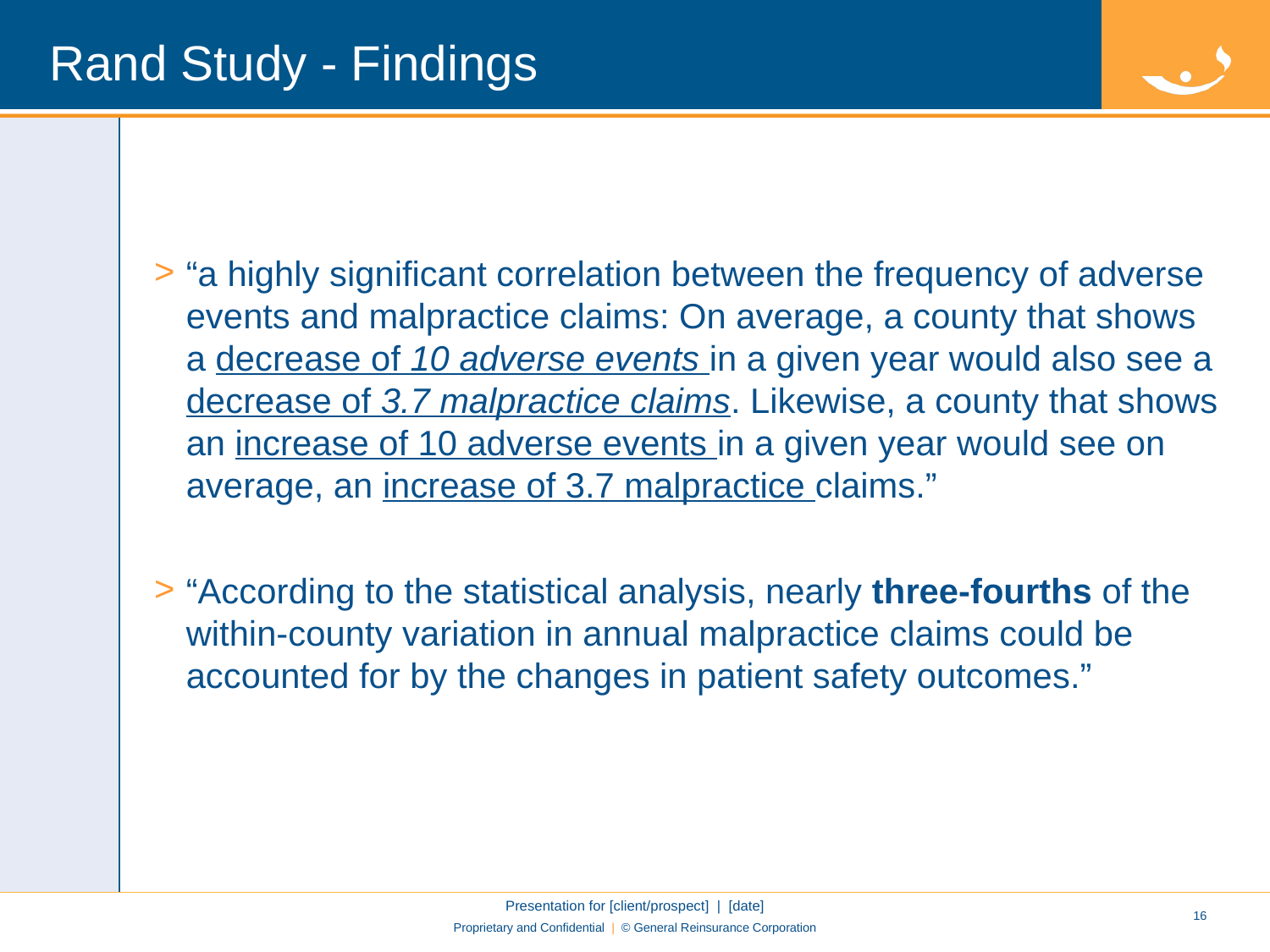

# Rand Study - Findings
“a highly significant correlation between the frequency of adverse events and malpractice claims: On average, a county that shows a decrease of 10 adverse events in a given year would also see a decrease of 3.7 malpractice claims. Likewise, a county that shows an increase of 10 adverse events in a given year would see on average, an increase of 3.7 malpractice claims.”

“According to the statistical analysis, nearly three-fourths of the within-county variation in annual malpractice claims could be accounted for by the changes in patient safety outcomes.”
Presentation for [client/prospect]  |  [date]
16